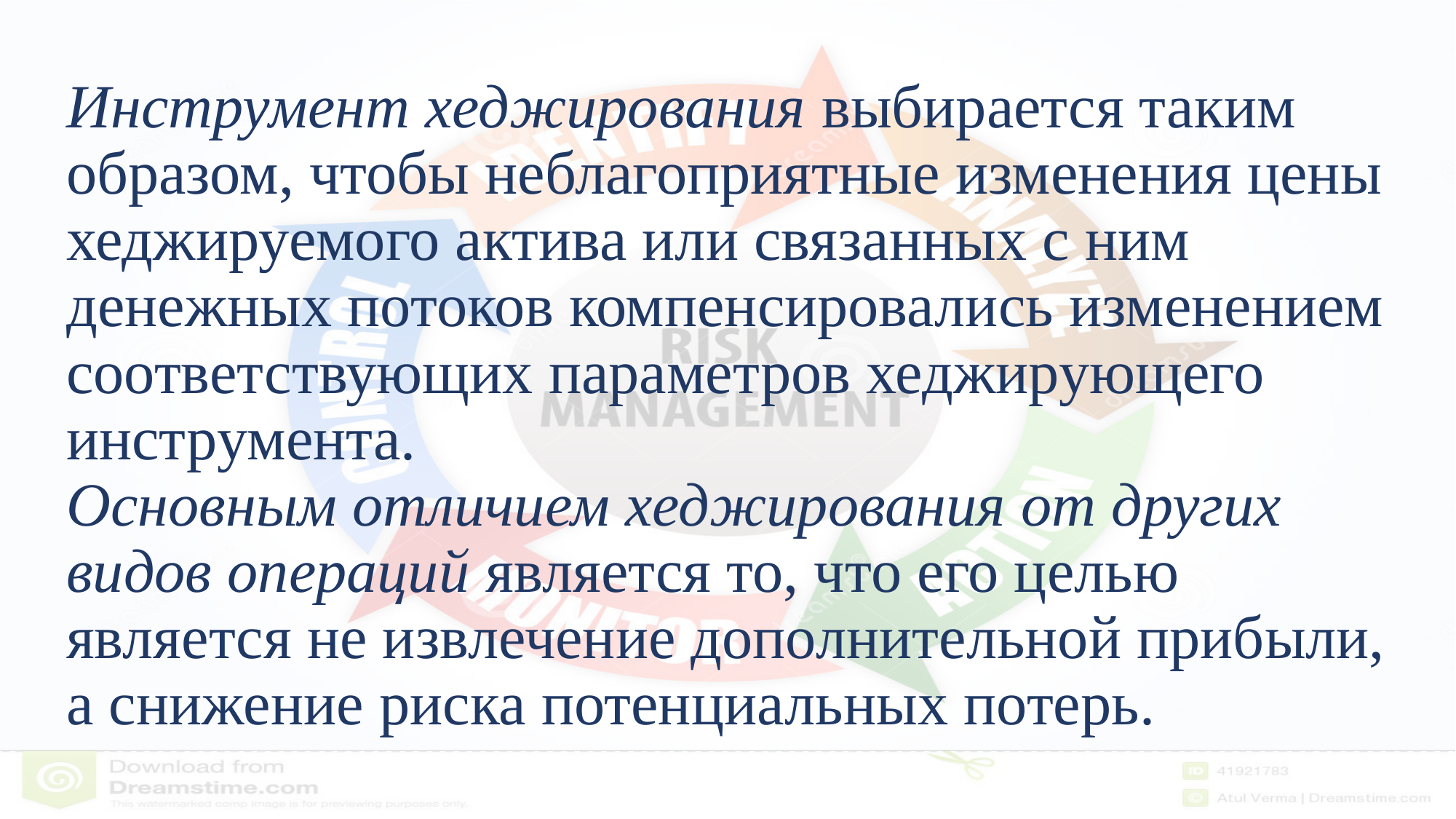

# Инструмент хеджирования выбирается таким образом, чтобы неблагоприятные изменения цены хеджируемого актива или связанных с ним денежных потоков компенсировались изменением соответствующих параметров хеджирующего инструмента. Основным отличием хеджирования от других видов операций является то, что его целью является не извлечение дополнительной прибыли, а снижение риска потенциальных потерь.